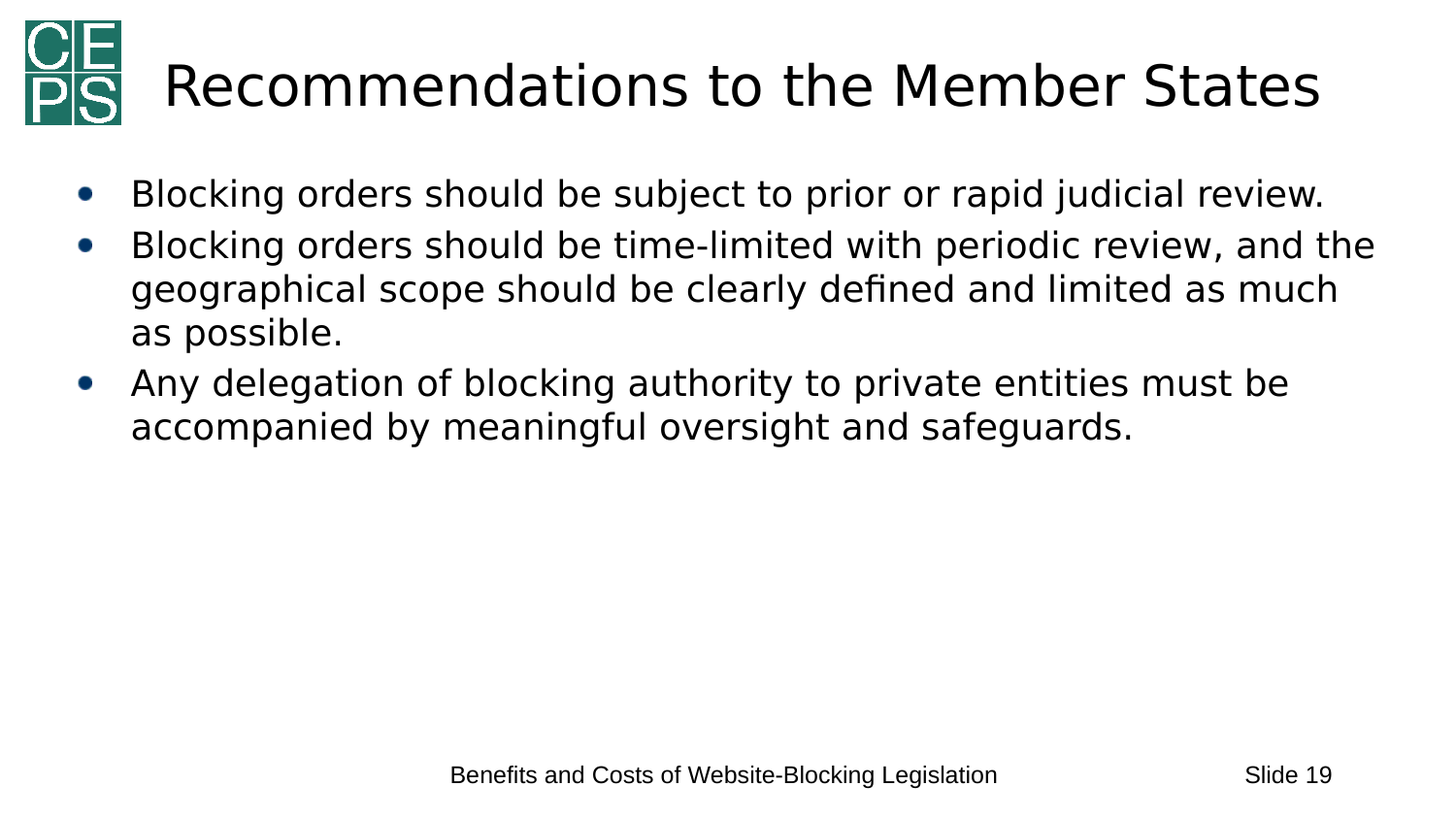

# Recommendations to the Member States
Blocking orders should be subject to prior or rapid judicial review.
Blocking orders should be time-limited with periodic review, and the geographical scope should be clearly defined and limited as much as possible.
Any delegation of blocking authority to private entities must be accompanied by meaningful oversight and safeguards.